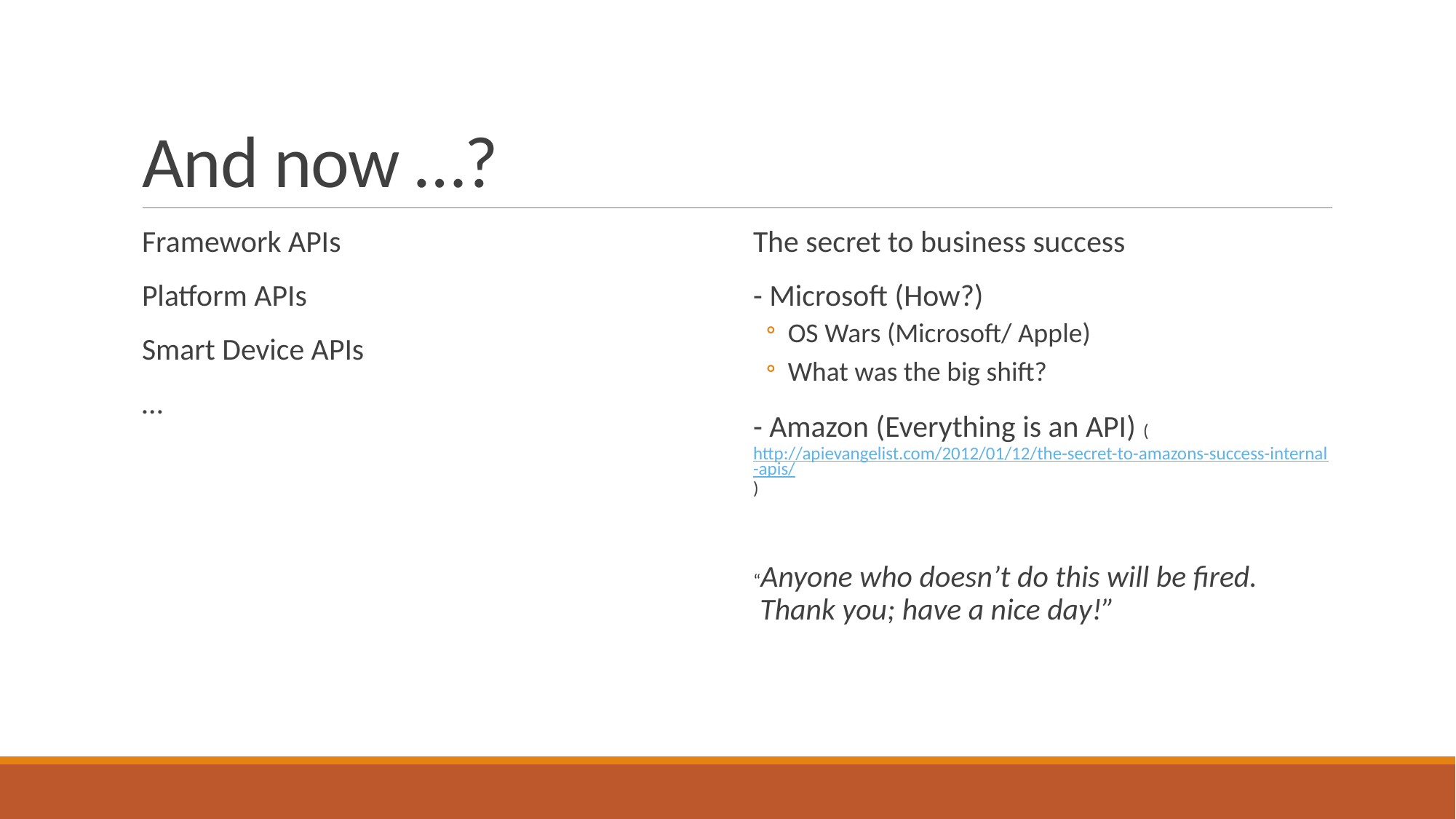

# And now …?
Framework APIs
Platform APIs
Smart Device APIs
…
The secret to business success
- Microsoft (How?)
OS Wars (Microsoft/ Apple)
What was the big shift?
- Amazon (Everything is an API) (http://apievangelist.com/2012/01/12/the-secret-to-amazons-success-internal-apis/)

“Anyone who doesn’t do this will be fired.  Thank you; have a nice day!”